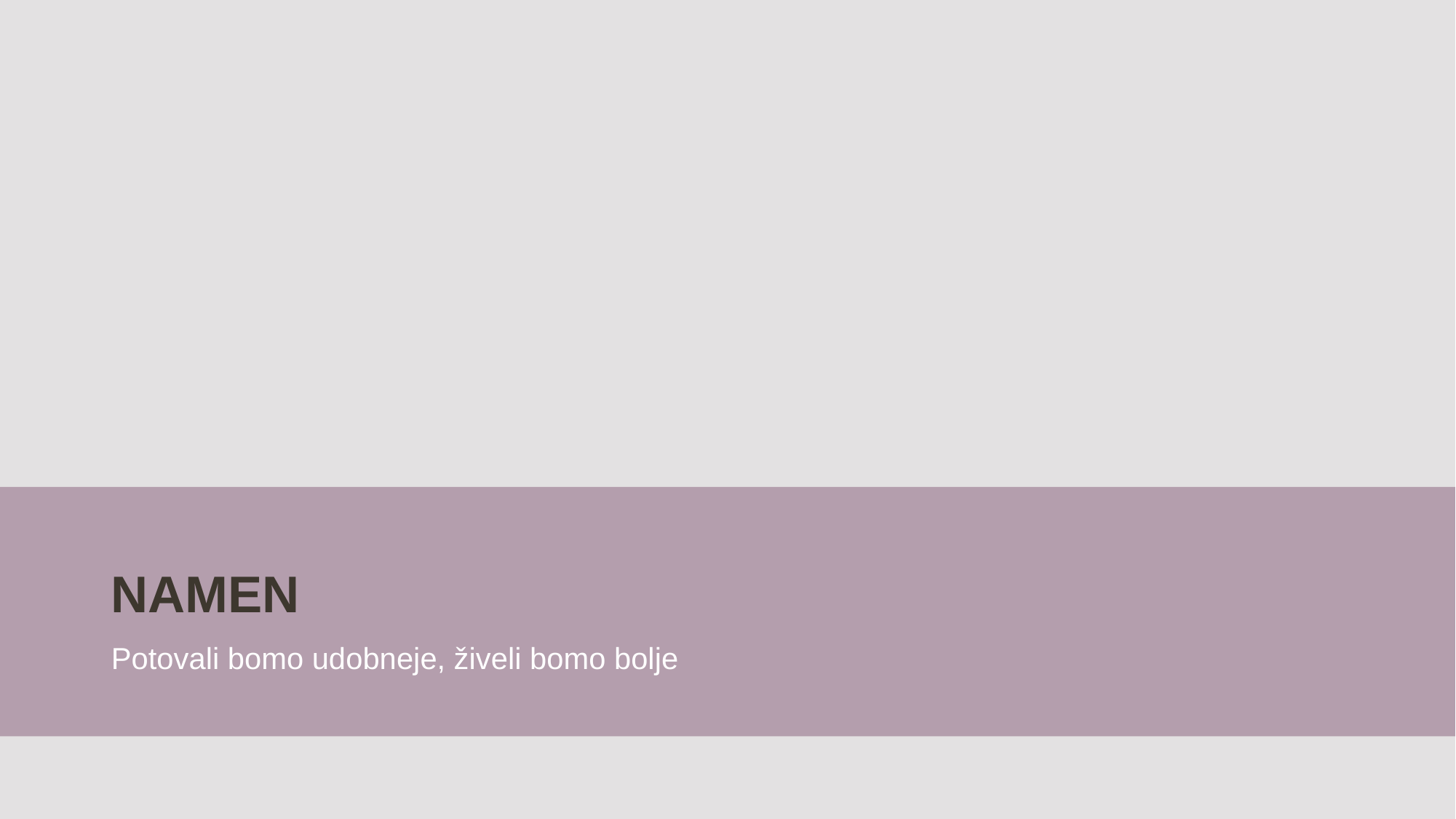

NAMEN

Potovali bomo udobneje, živeli bomo bolje